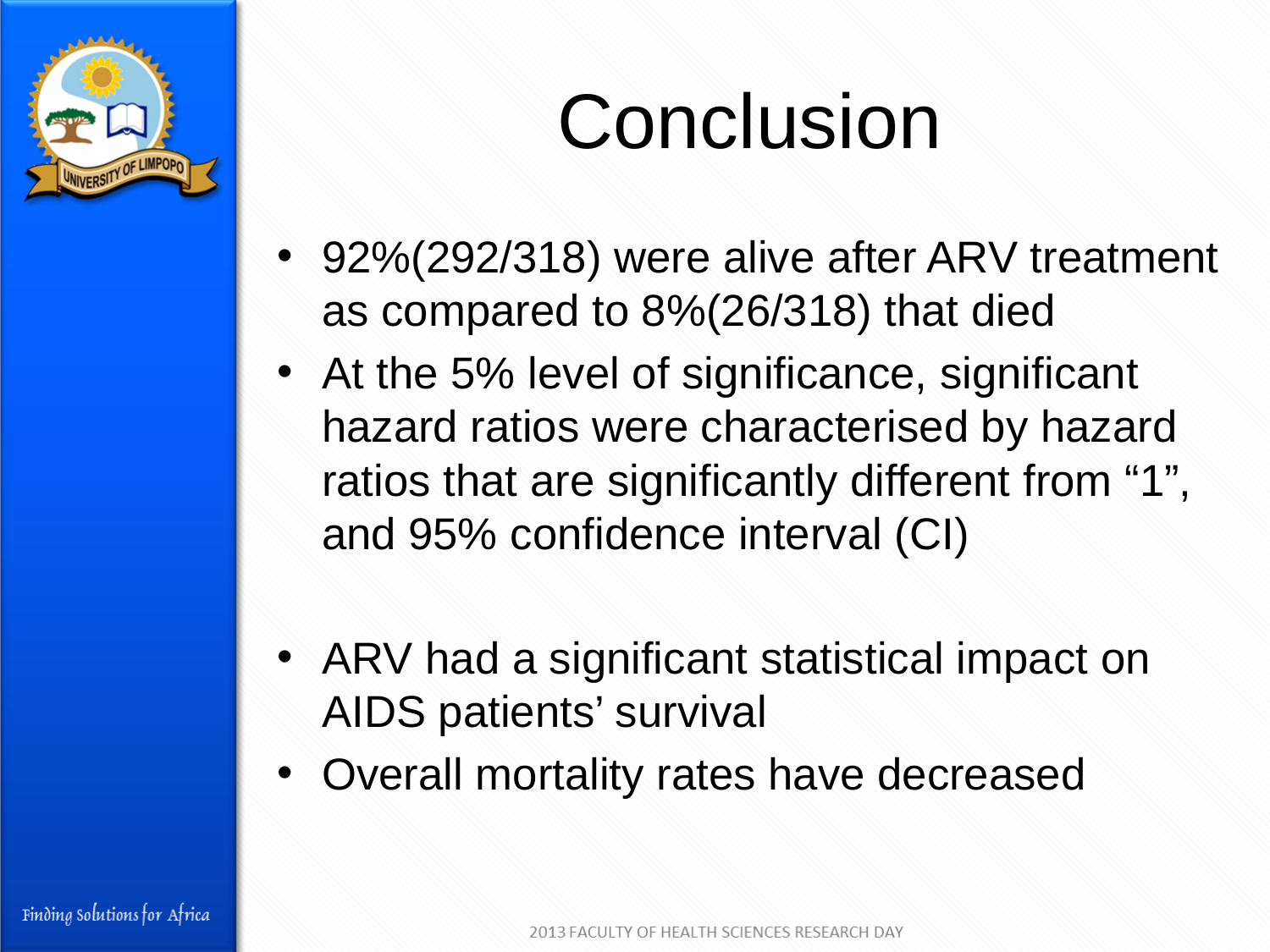

# Conclusion
92%(292/318) were alive after ARV treatment as compared to 8%(26/318) that died
At the 5% level of significance, significant hazard ratios were characterised by hazard ratios that are significantly different from “1”, and 95% confidence interval (CI)

ARV had a significant statistical impact on AIDS patients’ survival
Overall mortality rates have decreased